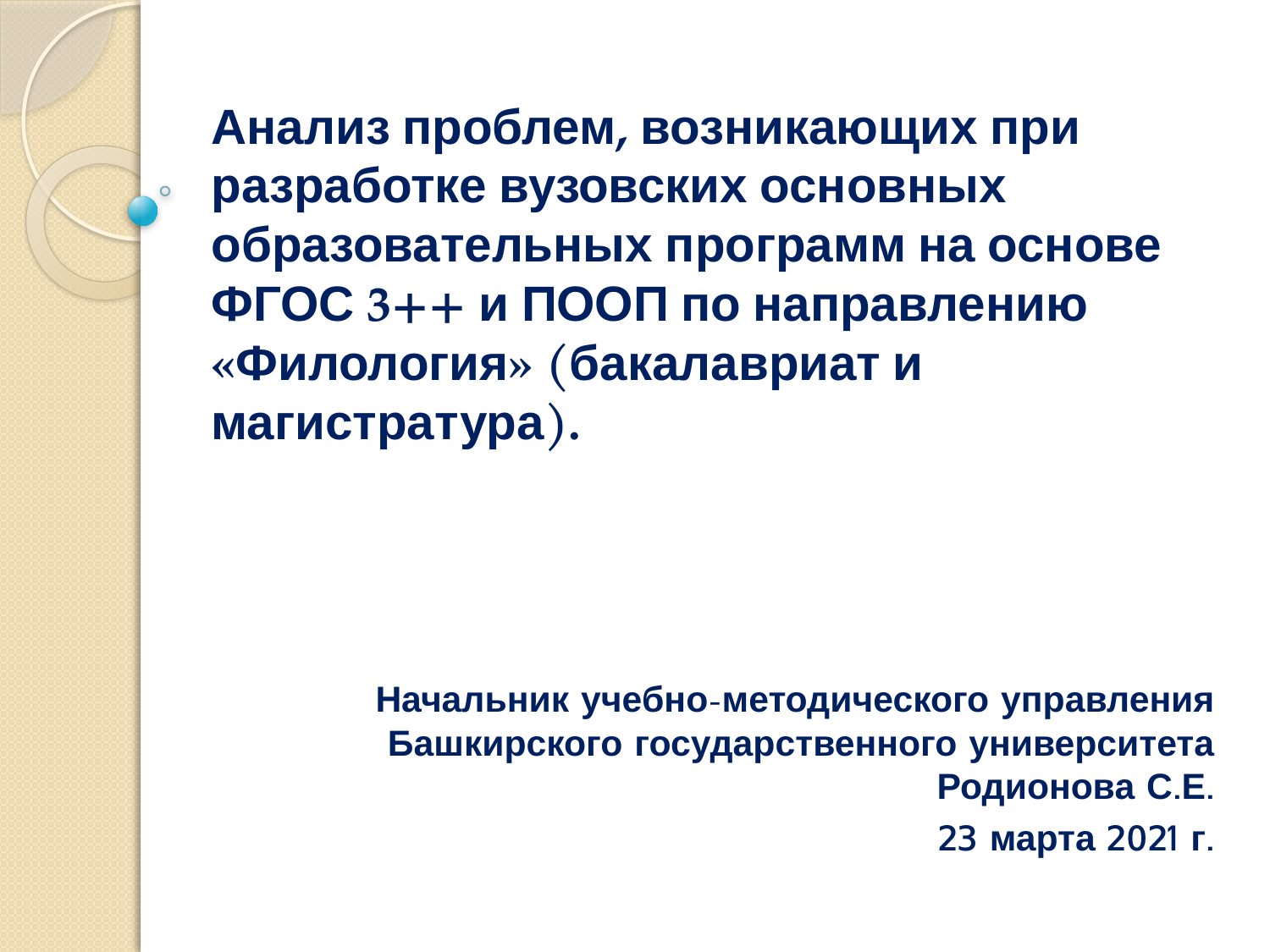

# Анализ проблем, возникающих при разработке вузовских основных образовательных программ на основе ФГОС 3++ и ПООП по направлению «Филология» (бакалавриат и магистратура).
Начальник учебно-методического управления Башкирского государственного университета Родионова С.Е.
23 марта 2021 г.